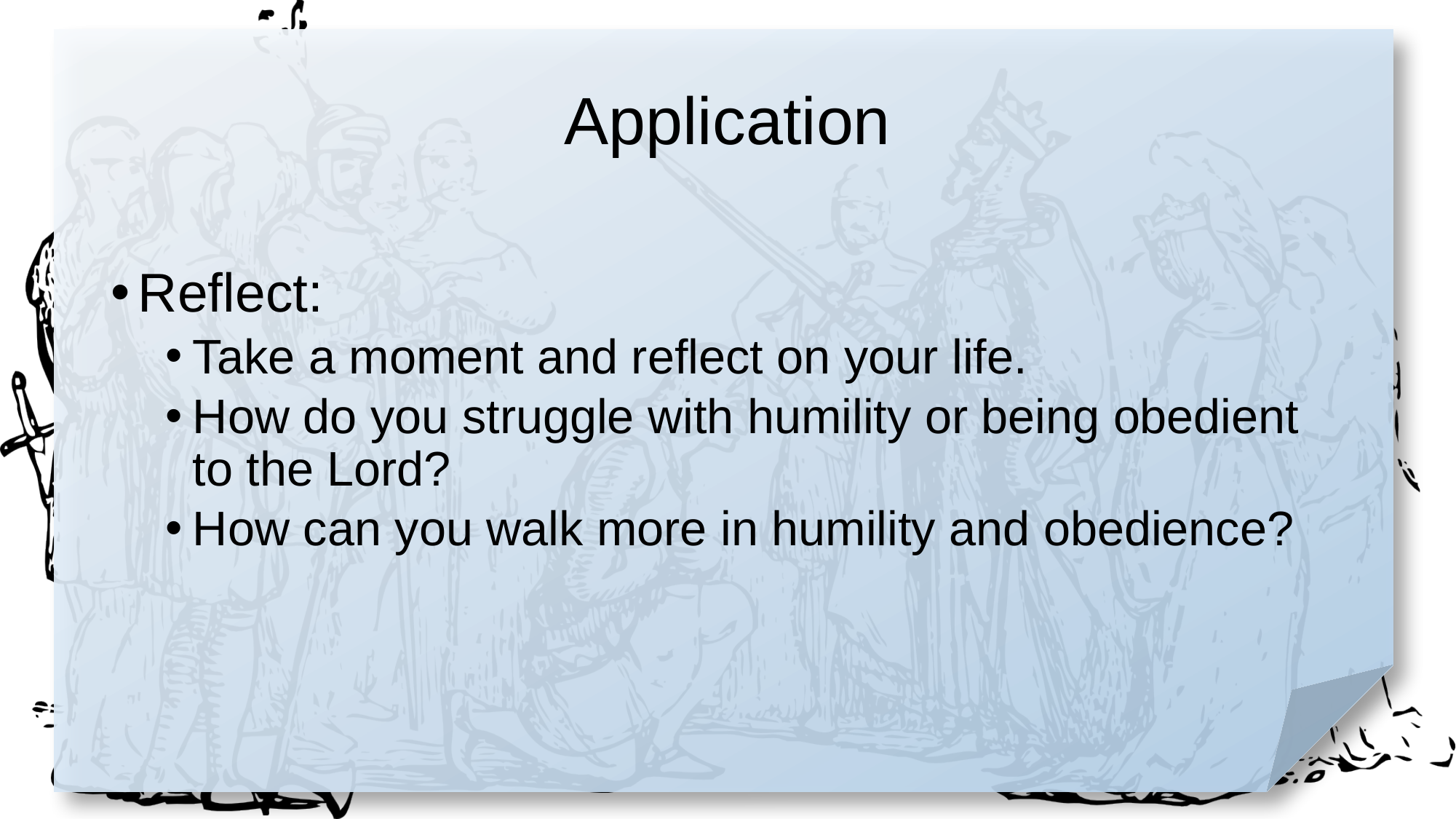

# Application
Reflect:
Take a moment and reflect on your life.
How do you struggle with humility or being obedient to the Lord?
How can you walk more in humility and obedience?